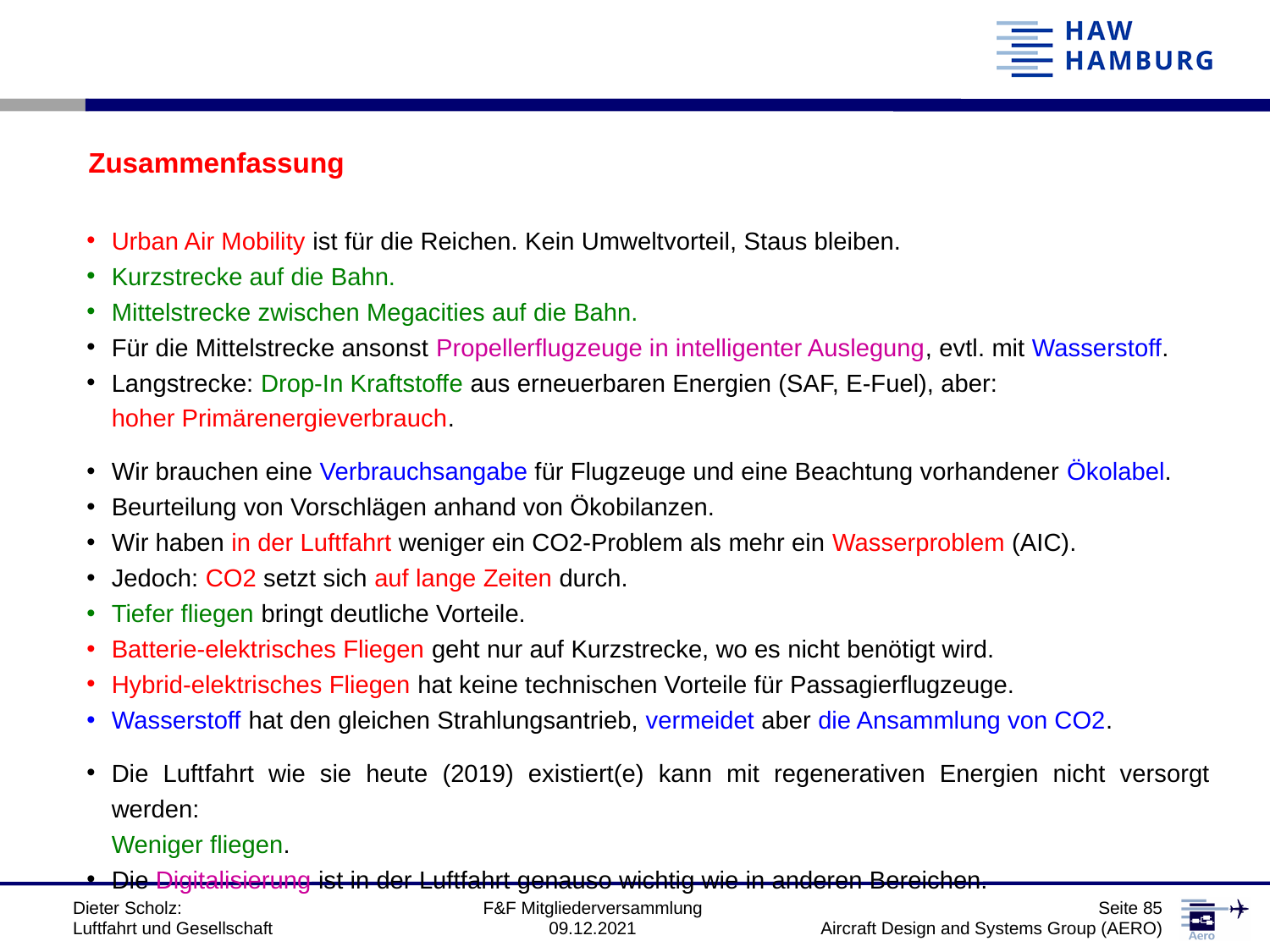

Zusammenfassung
Urban Air Mobility ist für die Reichen. Kein Umweltvorteil, Staus bleiben.
Kurzstrecke auf die Bahn.
Mittelstrecke zwischen Megacities auf die Bahn.
Für die Mittelstrecke ansonst Propellerflugzeuge in intelligenter Auslegung, evtl. mit Wasserstoff.
Langstrecke: Drop-In Kraftstoffe aus erneuerbaren Energien (SAF, E-Fuel), aber:
	hoher Primärenergieverbrauch.

Wir brauchen eine Verbrauchsangabe für Flugzeuge und eine Beachtung vorhandener Ökolabel.
Beurteilung von Vorschlägen anhand von Ökobilanzen.
Wir haben in der Luftfahrt weniger ein CO2-Problem als mehr ein Wasserproblem (AIC).
Jedoch: CO2 setzt sich auf lange Zeiten durch.
Tiefer fliegen bringt deutliche Vorteile.
Batterie-elektrisches Fliegen geht nur auf Kurzstrecke, wo es nicht benötigt wird.
Hybrid-elektrisches Fliegen hat keine technischen Vorteile für Passagierflugzeuge.
Wasserstoff hat den gleichen Strahlungsantrieb, vermeidet aber die Ansammlung von CO2.

Die Luftfahrt wie sie heute (2019) existiert(e) kann mit regenerativen Energien nicht versorgt werden:
	Weniger fliegen.
Die Digitalisierung ist in der Luftfahrt genauso wichtig wie in anderen Bereichen.